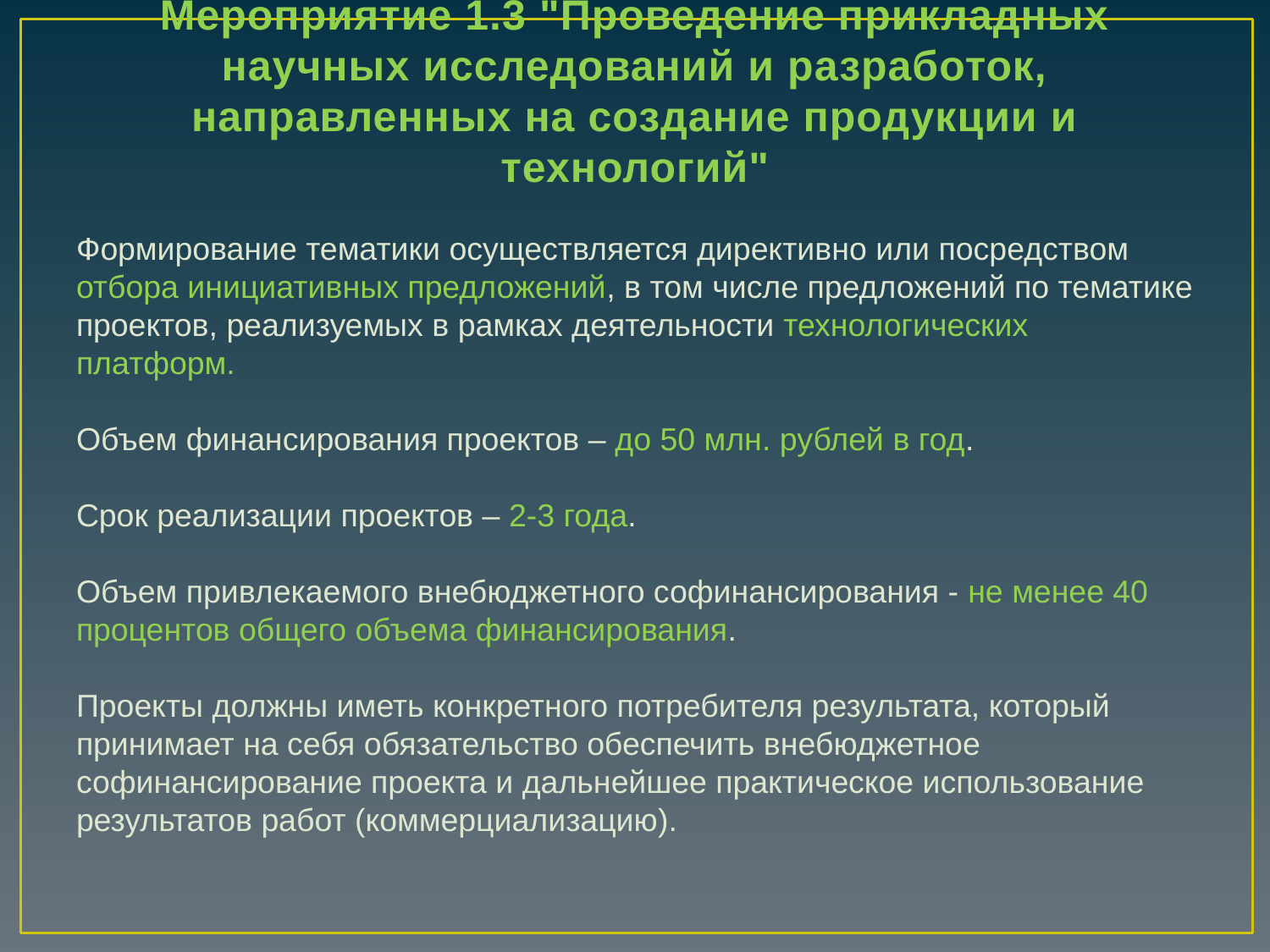

# Мероприятие 1.3 "Проведение прикладных научных исследований и разработок, направленных на создание продукции и технологий"
Формирование тематики осуществляется директивно или посредством отбора инициативных предложений, в том числе предложений по тематике проектов, реализуемых в рамках деятельности технологических платформ.

Объем финансирования проектов – до 50 млн. рублей в год.

Срок реализации проектов – 2-3 года.

Объем привлекаемого внебюджетного софинансирования - не менее 40 процентов общего объема финансирования.

Проекты должны иметь конкретного потребителя результата, который принимает на себя обязательство обеспечить внебюджетное софинансирование проекта и дальнейшее практическое использование результатов работ (коммерциализацию).